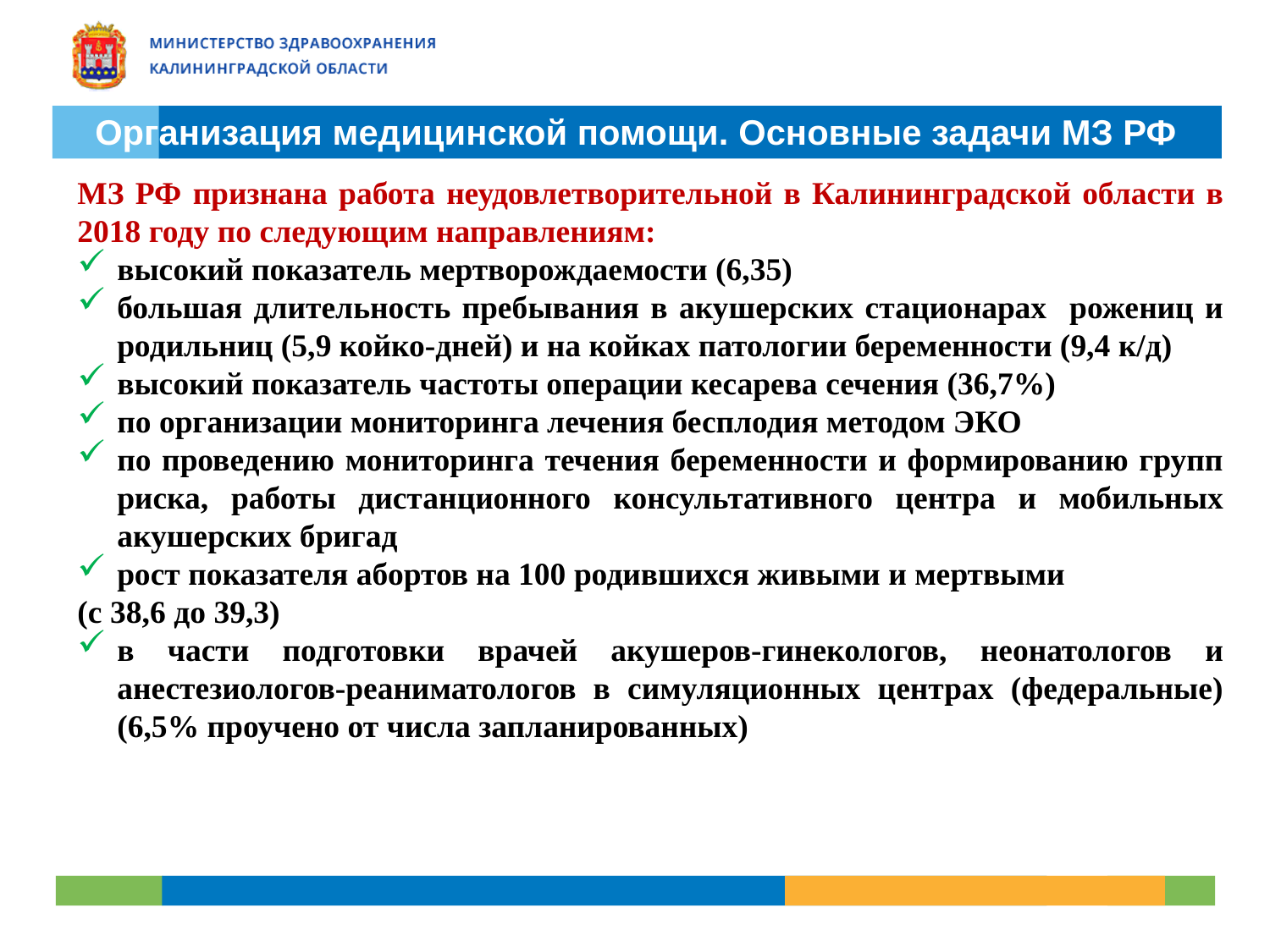

# Организация медицинской помощи. Основные задачи МЗ РФ
МЗ РФ признана работа неудовлетворительной в Калининградской области в 2018 году по следующим направлениям:
высокий показатель мертворождаемости (6,35)
большая длительность пребывания в акушерских стационарах  рожениц и родильниц (5,9 койко-дней) и на койках патологии беременности (9,4 к/д)
высокий показатель частоты операции кесарева сечения (36,7%)
по организации мониторинга лечения бесплодия методом ЭКО
по проведению мониторинга течения беременности и формированию групп риска, работы дистанционного консультативного центра и мобильных акушерских бригад
рост показателя абортов на 100 родившихся живыми и мертвыми
(с 38,6 до 39,3)
в части подготовки врачей акушеров-гинекологов, неонатологов и анестезиологов-реаниматологов в симуляционных центрах (федеральные) (6,5% проучено от числа запланированных)